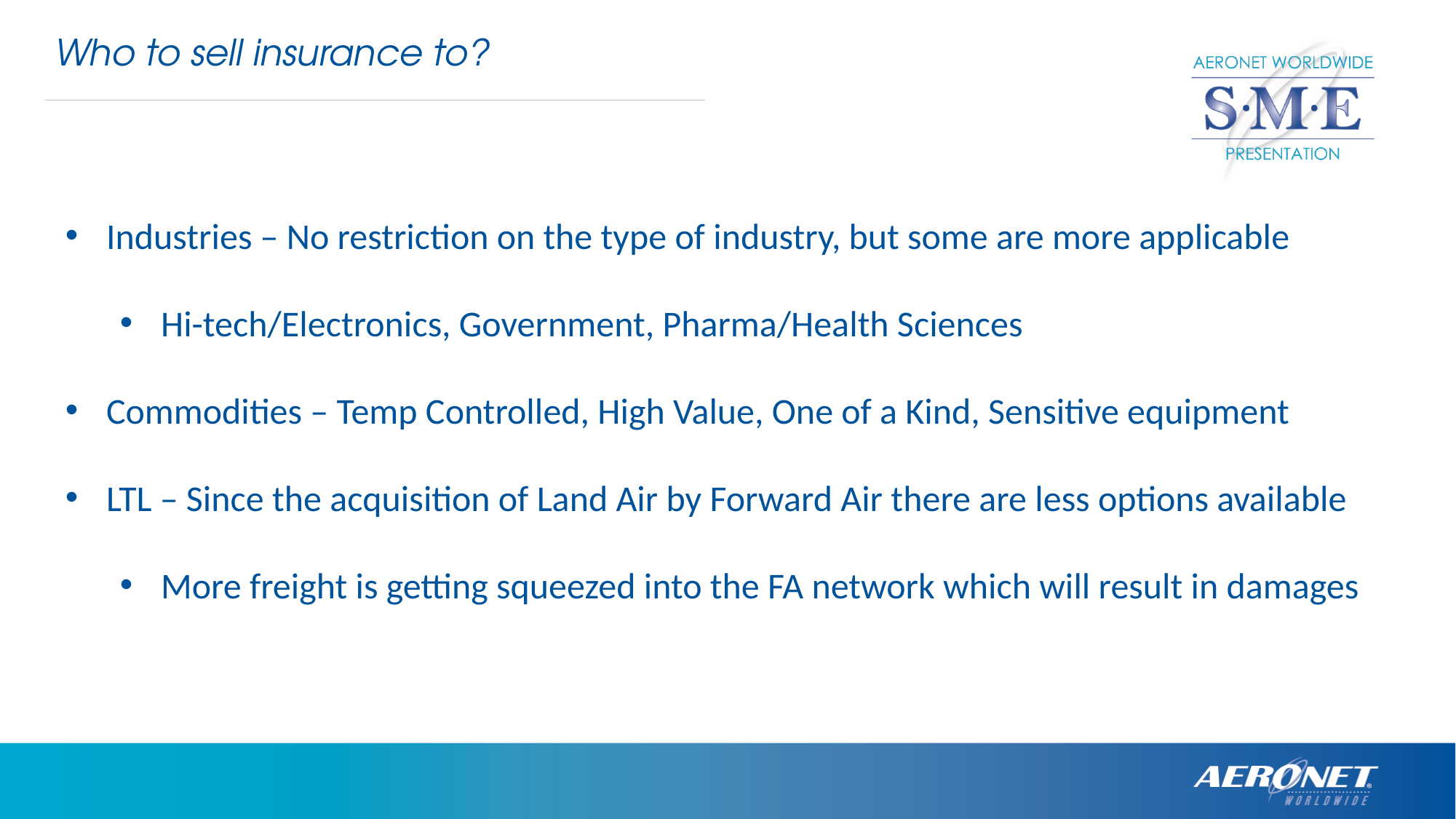

Who to sell insurance to?

Industries – No restriction on the type of industry, but some are more applicable
Hi-tech/Electronics, Government, Pharma/Health Sciences
Commodities – Temp Controlled, High Value, One of a Kind, Sensitive equipment
LTL – Since the acquisition of Land Air by Forward Air there are less options available
More freight is getting squeezed into the FA network which will result in damages